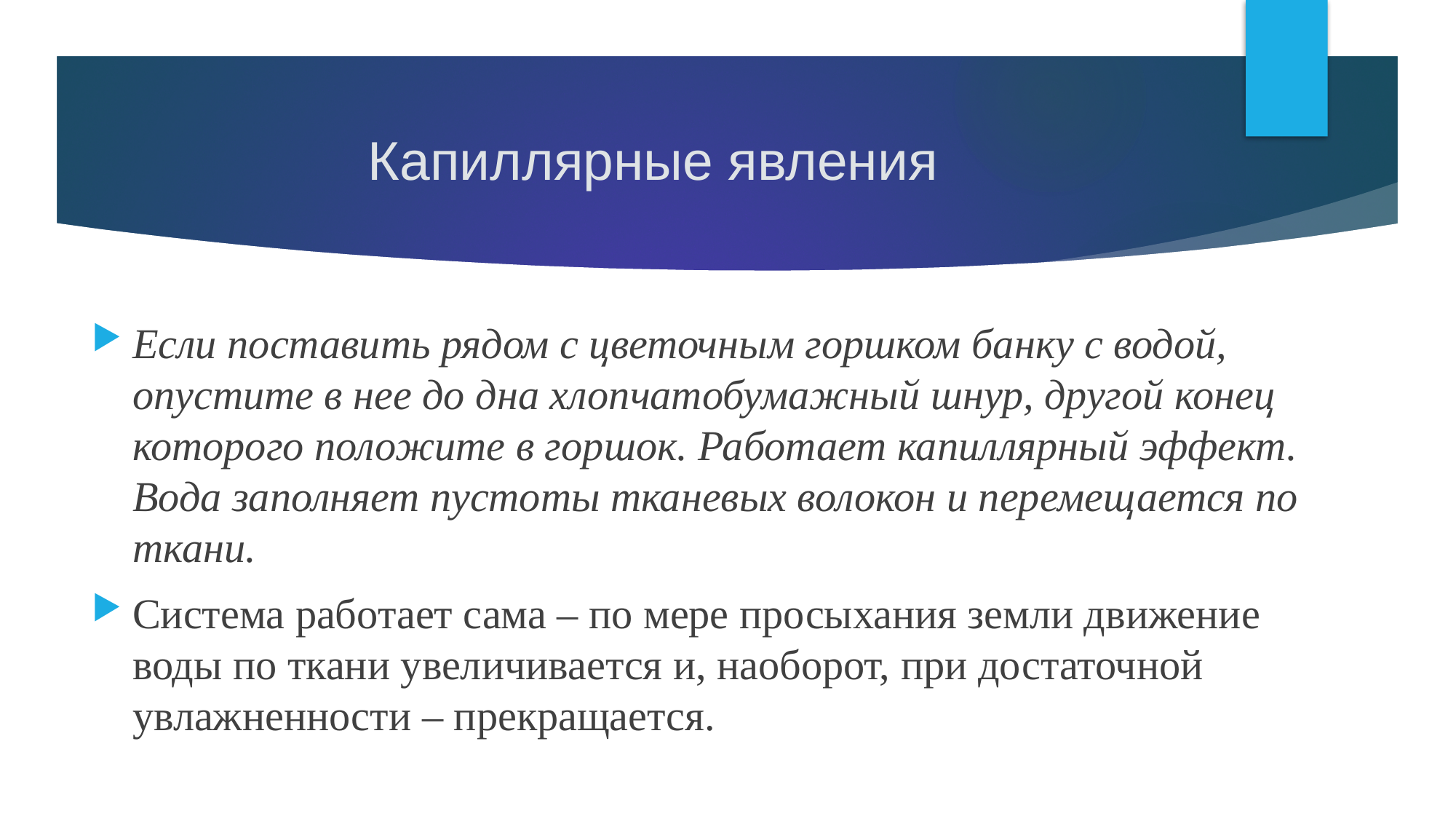

# Капиллярные явления
Если поставить рядом с цветочным горшком банку с водой, опустите в нее до дна хлопчатобумажный шнур, другой конец которого положите в горшок. Работает капиллярный эффект. Вода заполняет пустоты тканевых волокон и перемещается по ткани.
Система работает сама – по мере просыхания земли движение воды по ткани увеличивается и, наоборот, при достаточной увлажненности – прекращается.